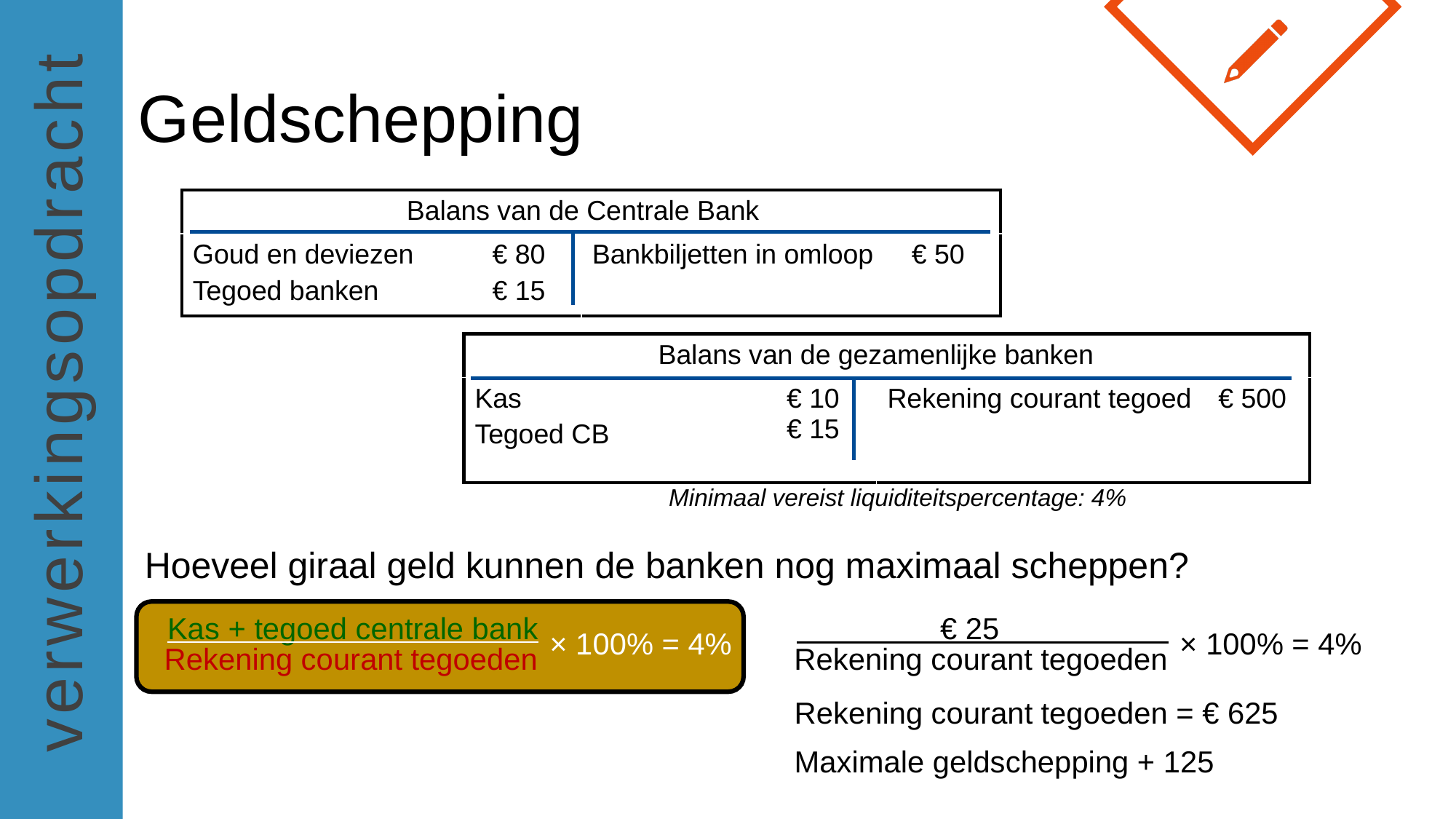

Geldschepping
| Balans van de Centrale Bank |  |  |  |
| --- | --- | --- | --- |
| Goud en deviezen Tegoed banken | € 80 € 15 | Bankbiljetten in omloop | € 50 |
| Balans van de gezamenlijke banken |  |  |  |
| --- | --- | --- | --- |
| Kas Tegoed CB | € 10 € 15 | Rekening courant tegoed | € 500 |
Minimaal vereist liquiditeitspercentage: 4%
Hoeveel giraal geld kunnen de banken nog maximaal scheppen?

Kas + tegoed centrale bank
                 € 25
× 100% = 4%
× 100% = 4%
Rekening courant tegoeden
Rekening courant tegoeden
Rekening courant tegoeden = € 625
Maximale geldschepping + 125